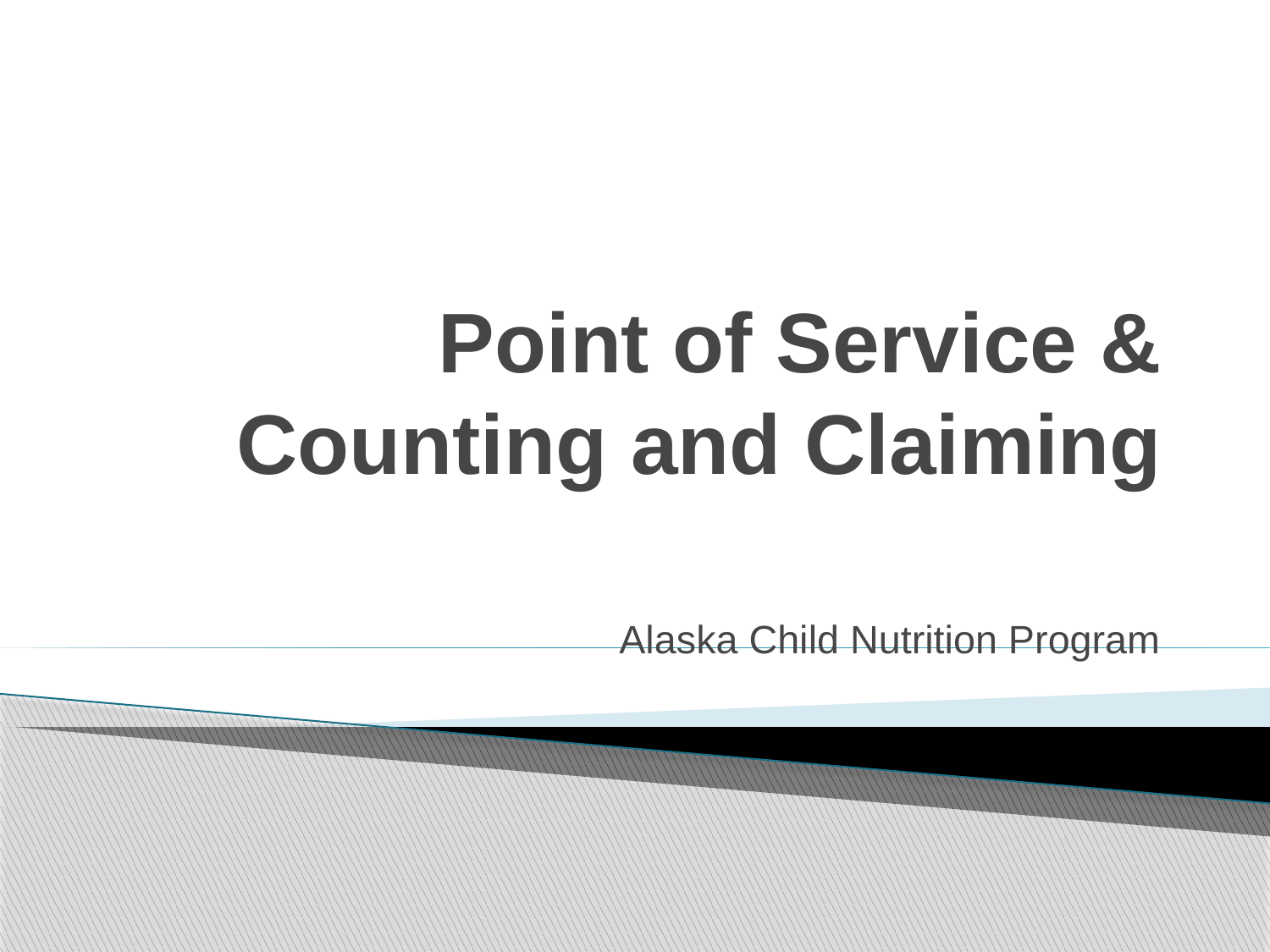

# Point of Service & Counting and Claiming

Alaska Child Nutrition Program